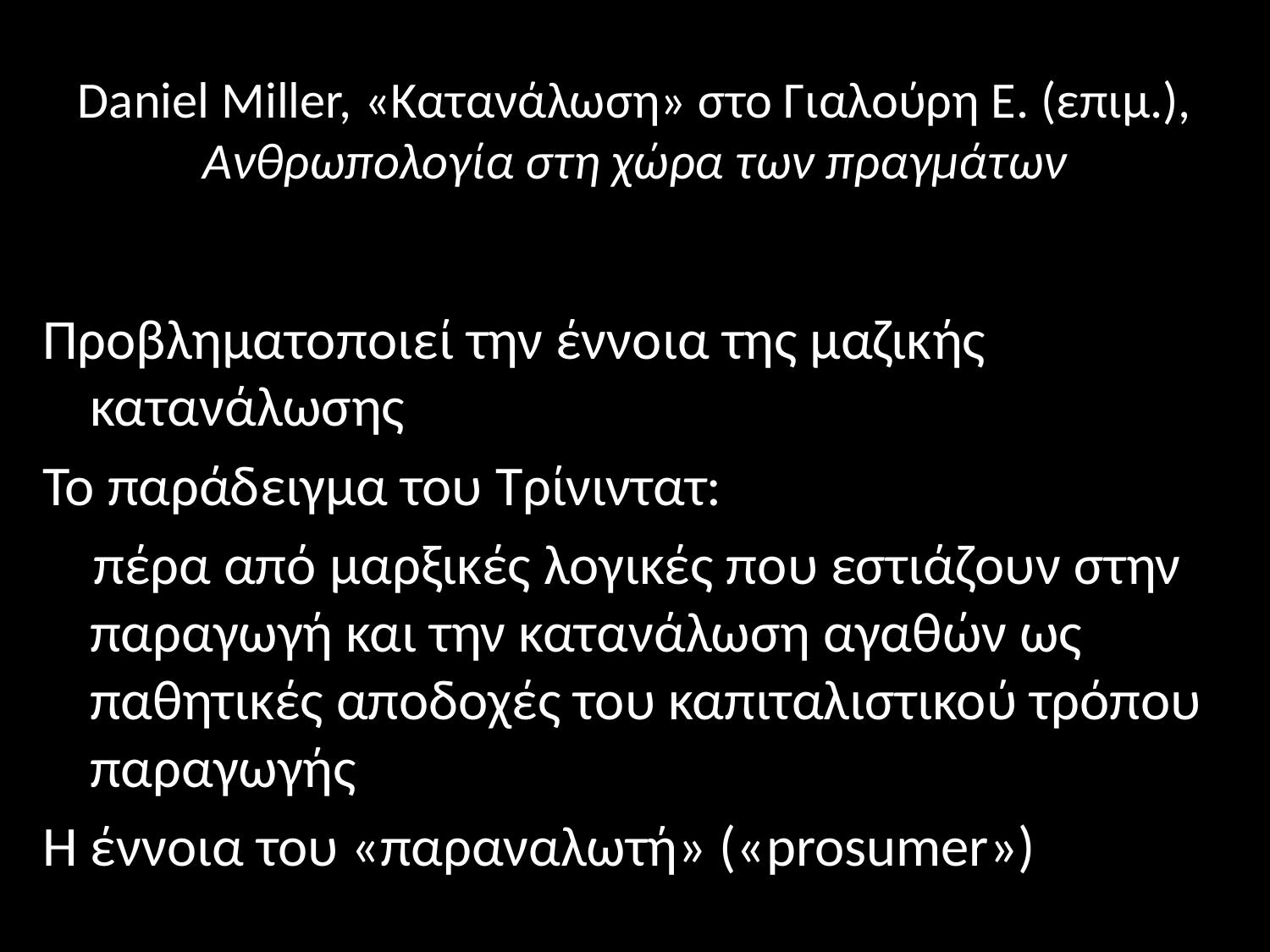

# Daniel Miller, «Κατανάλωση» στο Γιαλούρη Ε. (επιμ.), Ανθρωπολογία στη χώρα των πραγμάτων
Προβληματοποιεί την έννοια της μαζικής κατανάλωσης
Το παράδειγμα του Τρίνιντατ:
    πέρα από μαρξικές λογικές που εστιάζουν στην παραγωγή και την κατανάλωση αγαθών ως παθητικές αποδοχές του καπιταλιστικού τρόπου παραγωγής
Η έννοια του «παραναλωτή» («prosumer»)